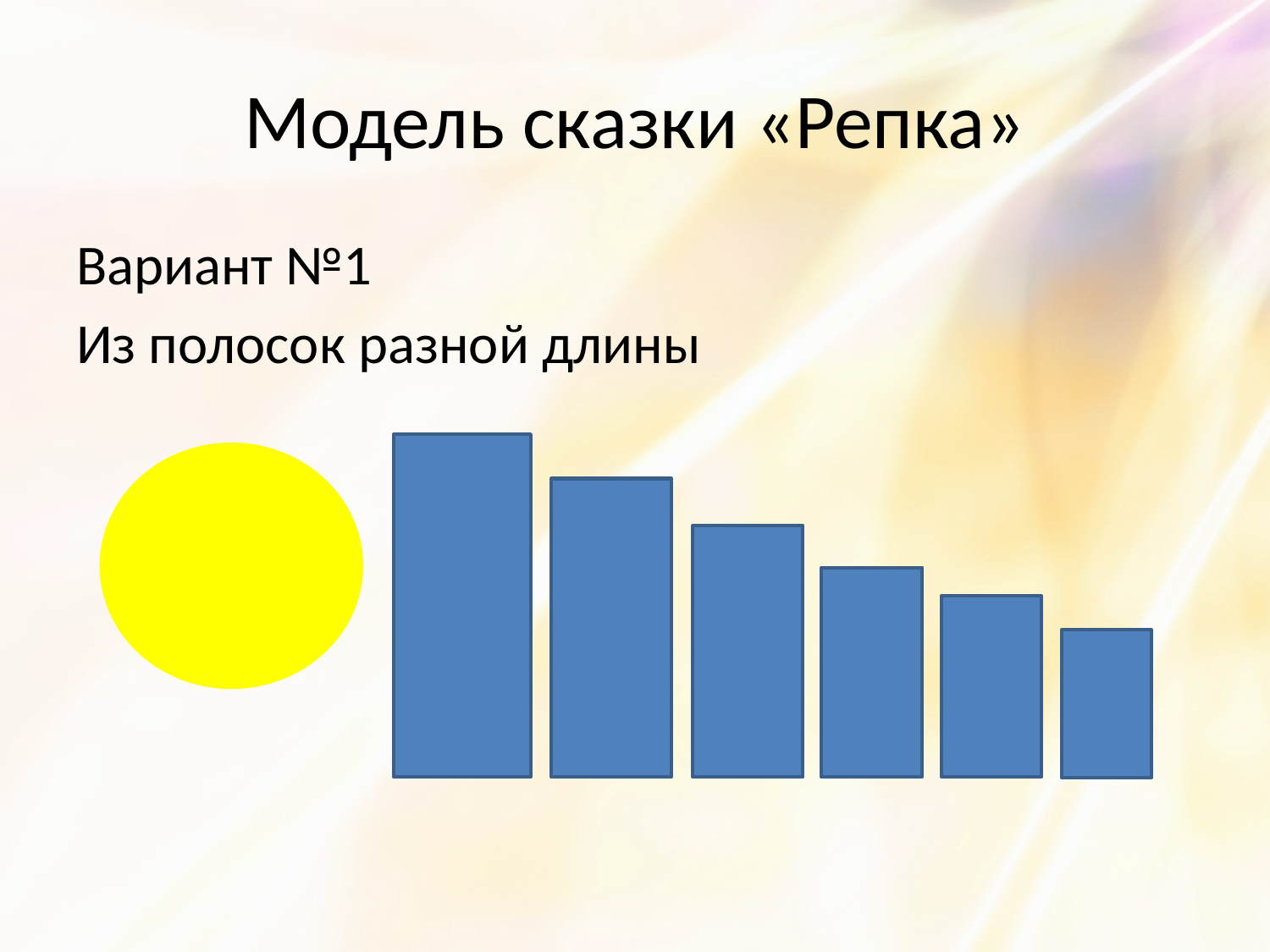

# Модель сказки «Репка»
Вариант №1
Из полосок разной длины